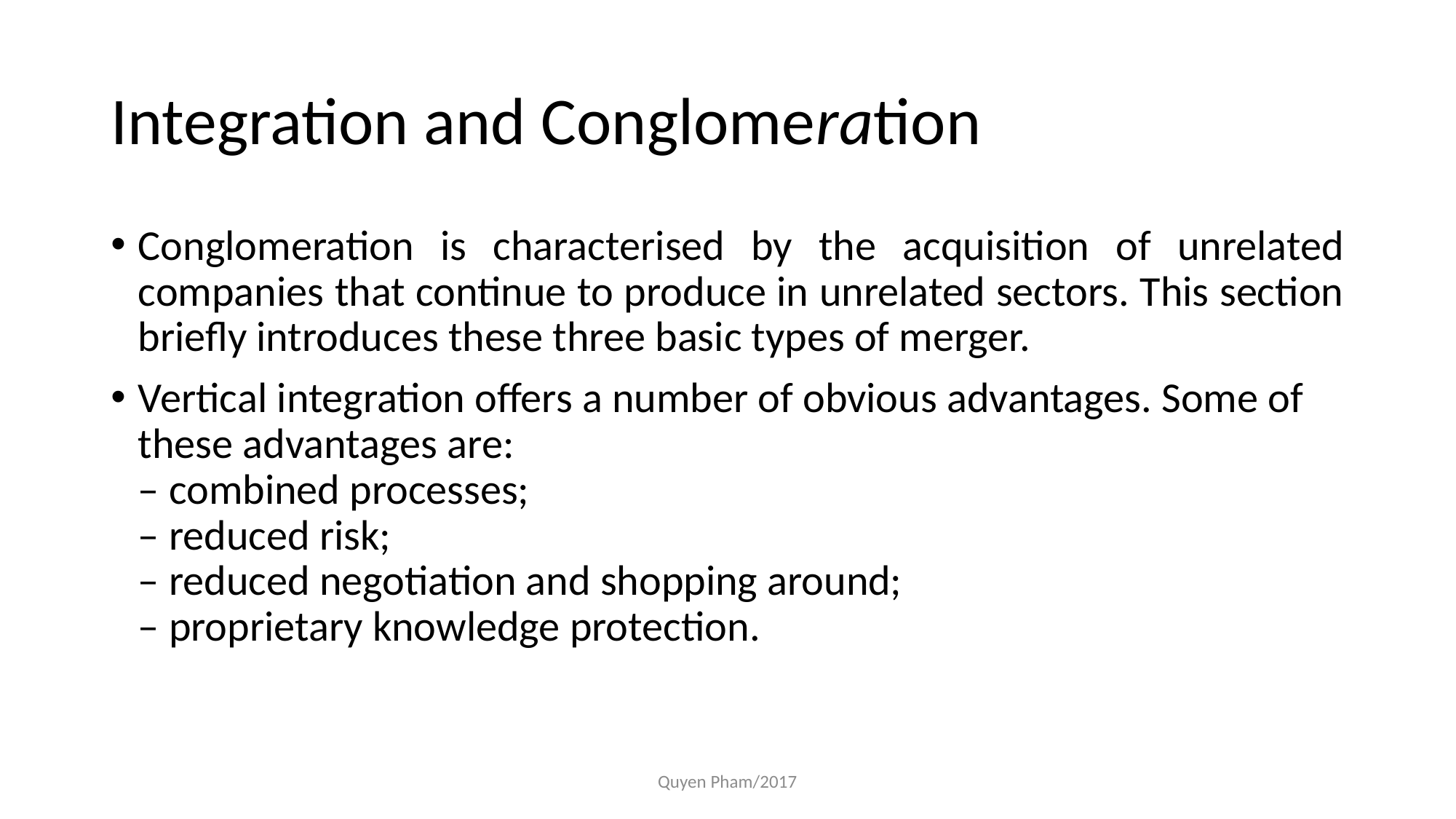

# Integration and Conglomeration
Conglomeration is characterised by the acquisition of unrelated companies that continue to produce in unrelated sectors. This section briefly introduces these three basic types of merger.
Vertical integration offers a number of obvious advantages. Some of these advantages are:
– combined processes;
– reduced risk;
– reduced negotiation and shopping around;
– proprietary knowledge protection.
Quyen Pham/2017